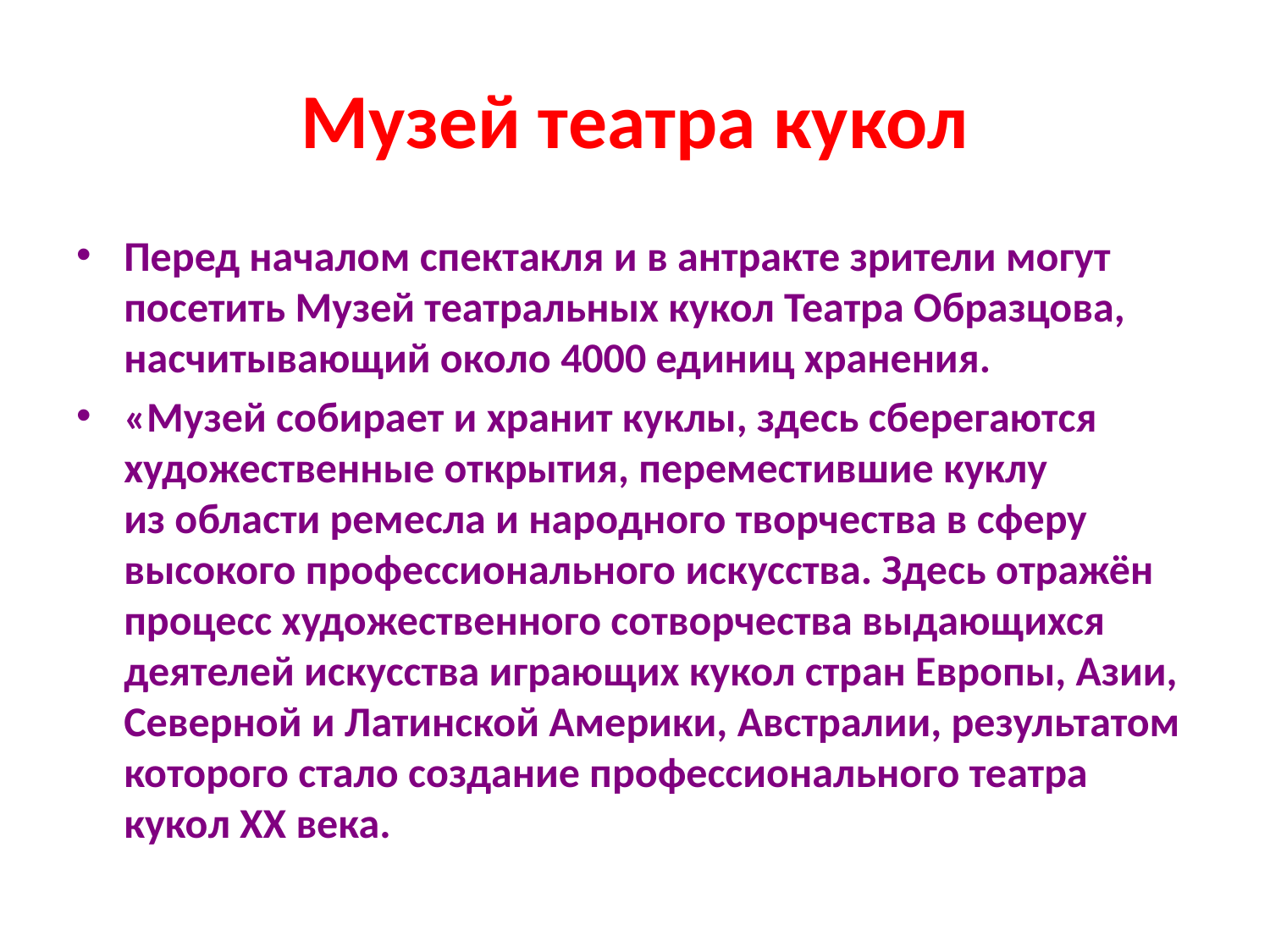

# Музей театра кукол
Перед началом спектакля и в антракте зрители могут посетить Музей театральных кукол Театра Образцова, насчитывающий около 4000 единиц хранения.
«Музей собирает и хранит куклы, здесь сберегаются художественные открытия, переместившие куклу из области ремесла и народного творчества в сферу высокого профессионального искусства. Здесь отражён процесс художественного сотворчества выдающихся деятелей искусства играющих кукол стран Европы, Азии, Северной и Латинской Америки, Австралии, результатом которого стало создание профессионального театра кукол XX века.